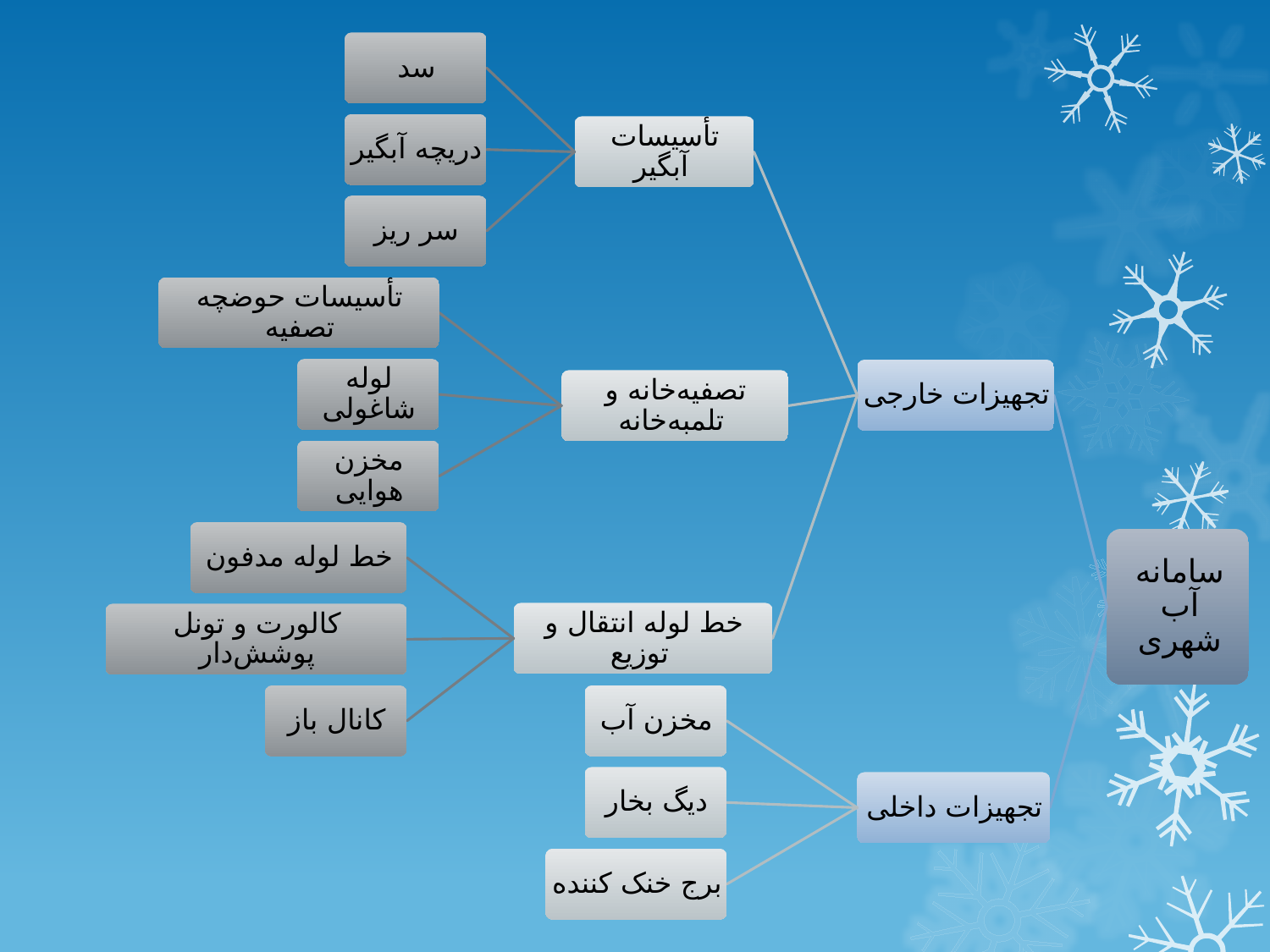

سامانه آب شهری

تجهیزات خارجی

تأسیسات آبگیر

سد

دریچه آبگیر

سر ریز

تصفیه‌خانه و تلمبه‌خانه

تأسیسات حوضچه تصفیه

لوله شاغولی

مخزن هوایی

خط لوله انتقال و توزیع

خط لوله مدفون

کالورت و تونل پوشش‌دار

کانال باز

تجهیزات داخلی

مخزن آب

‌دیگ بخار

برج خنک کننده